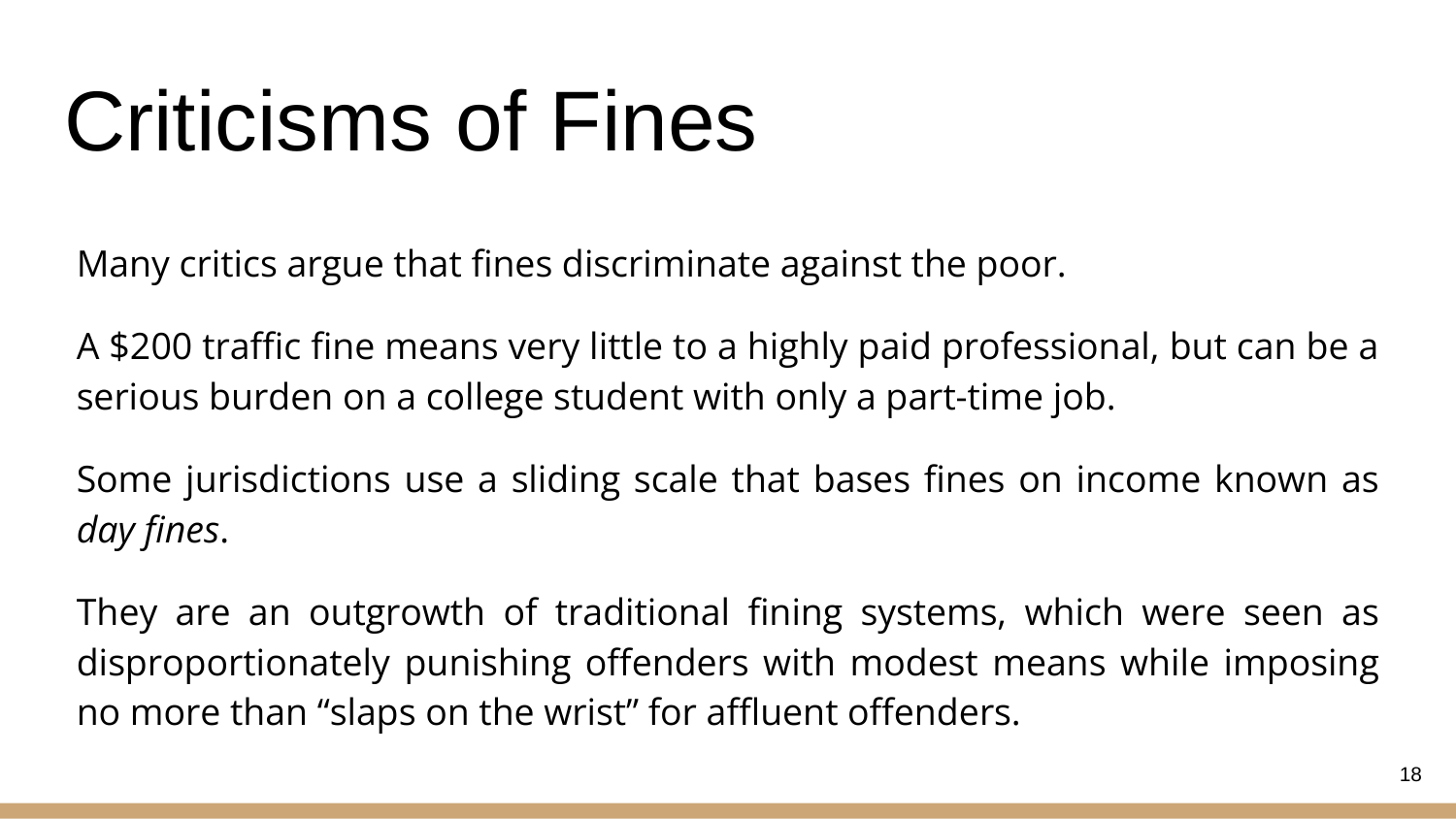

# Criticisms of Fines
Many critics argue that fines discriminate against the poor.
A $200 traffic fine means very little to a highly paid professional, but can be a serious burden on a college student with only a part-time job.
Some jurisdictions use a sliding scale that bases fines on income known as day fines.
They are an outgrowth of traditional fining systems, which were seen as disproportionately punishing offenders with modest means while imposing no more than “slaps on the wrist” for affluent offenders.
18